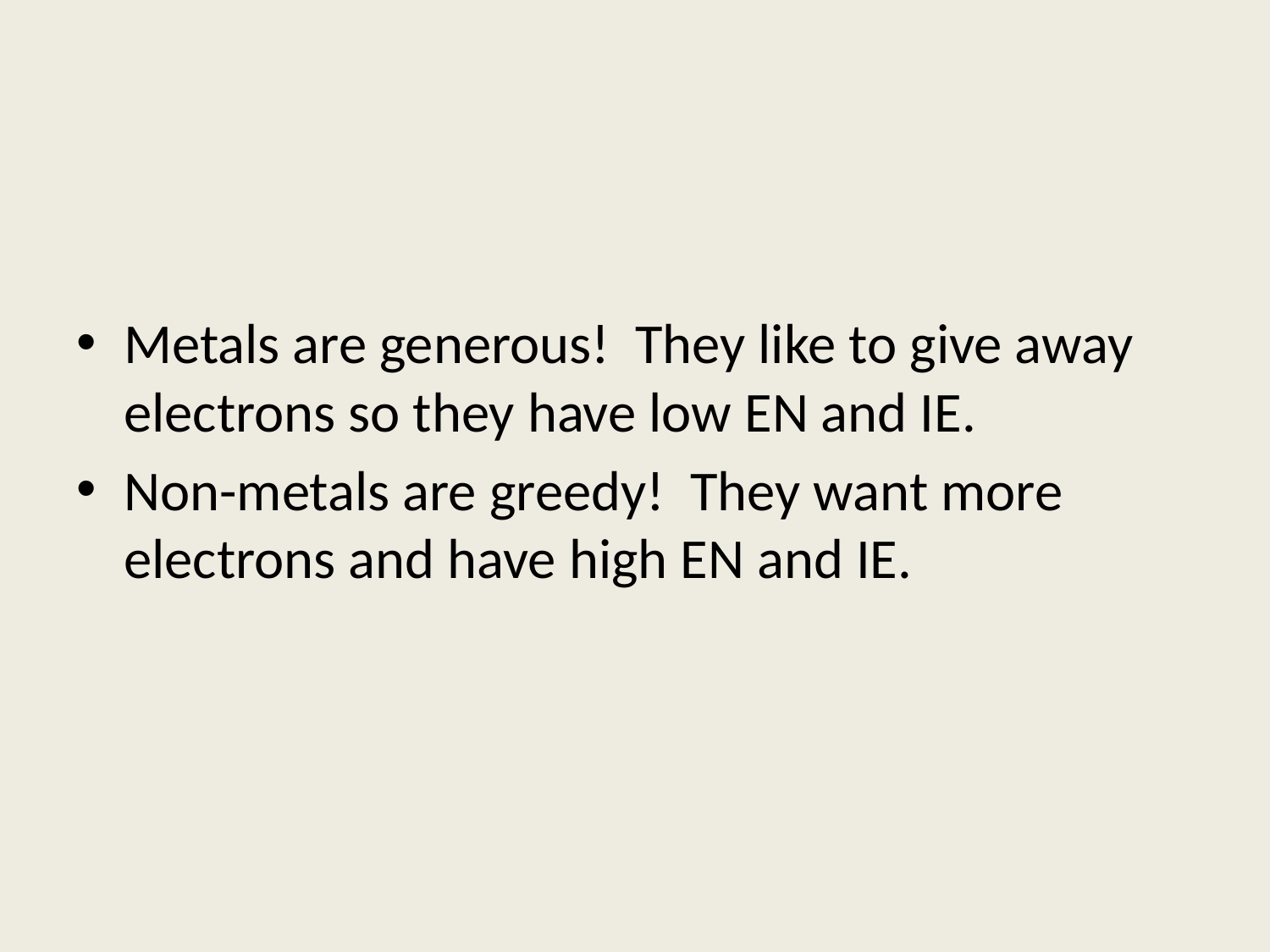

#

Metals are generous!  They like to give away electrons so they have low EN and IE.
Non-metals are greedy!  They want more electrons and have high EN and IE.